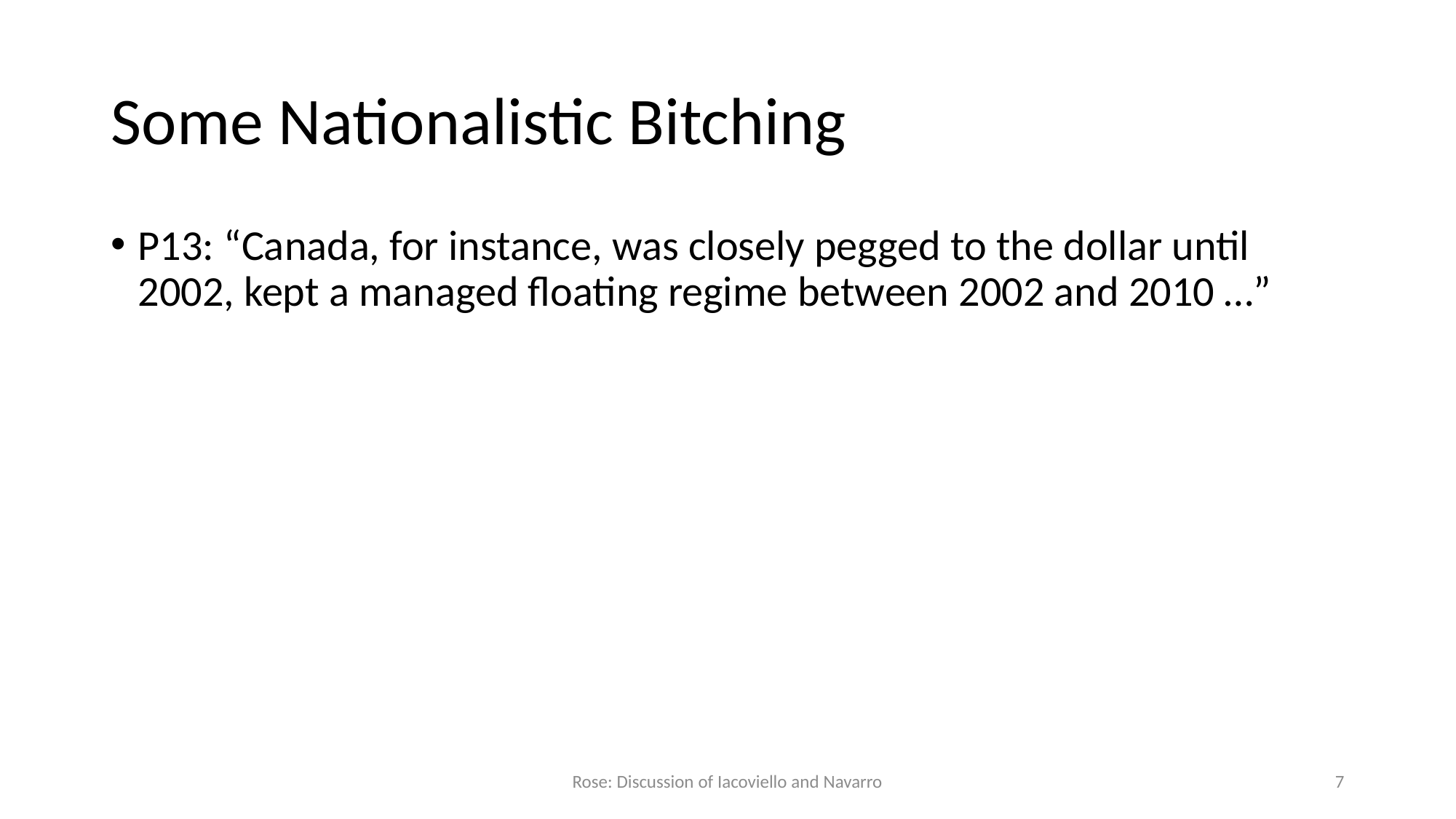

# Some Nationalistic Bitching
P13: “Canada, for instance, was closely pegged to the dollar until 2002, kept a managed floating regime between 2002 and 2010 …”

Rose: Discussion of Iacoviello and Navarro
7